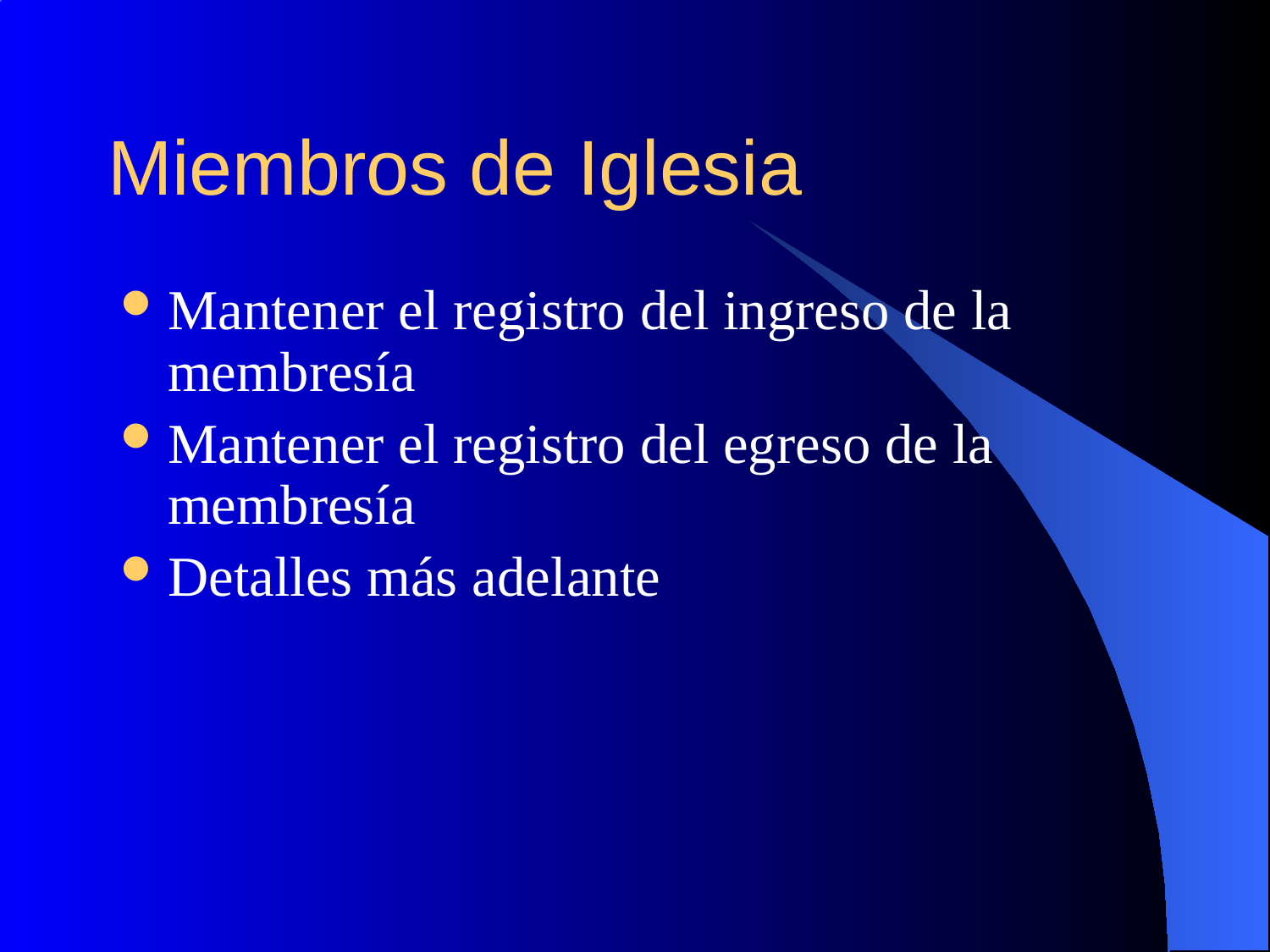

# Miembros de Iglesia
Mantener el registro del ingreso de la membresía
Mantener el registro del egreso de la membresía
Detalles más adelante